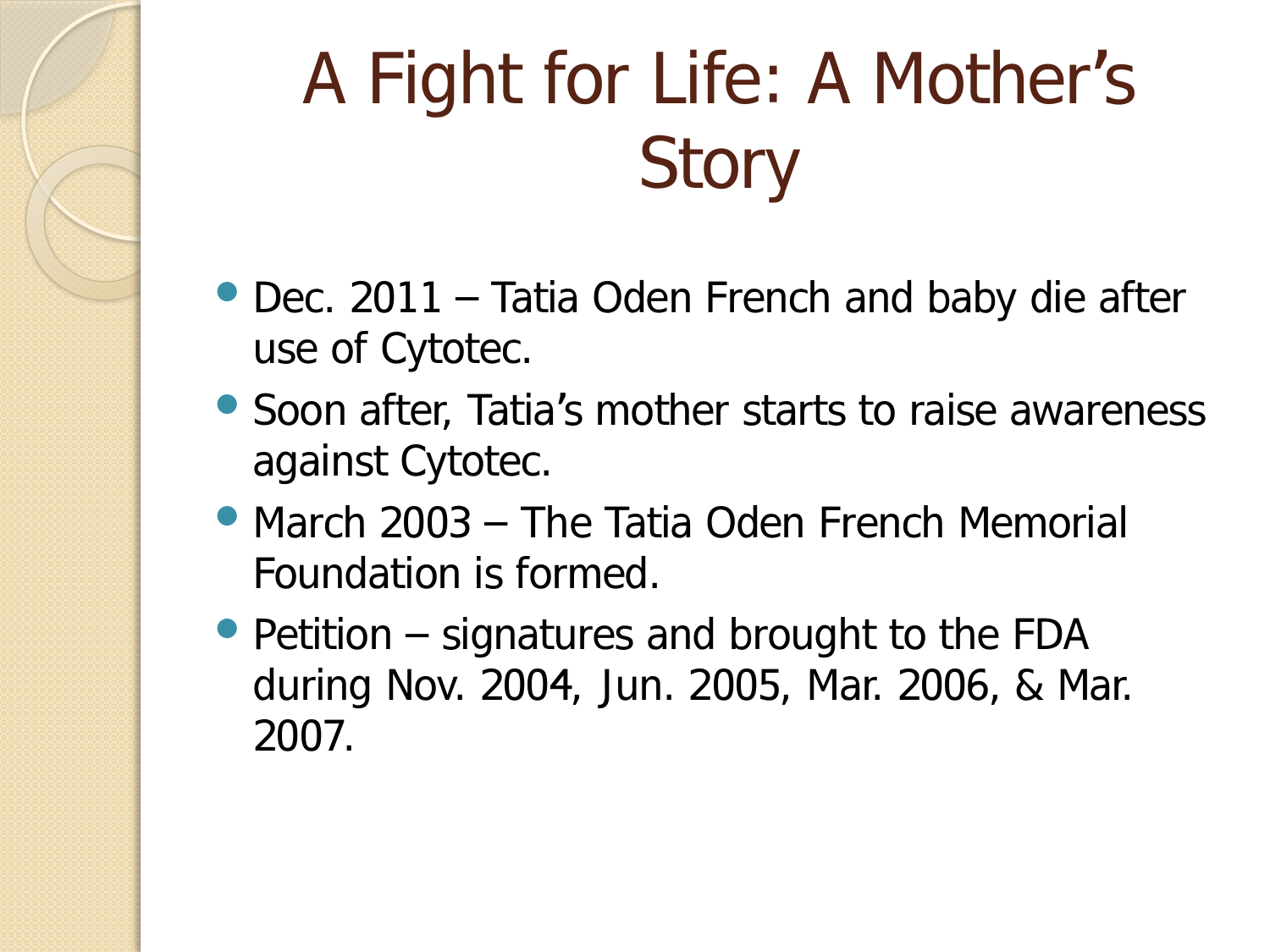

# A Fight for Life: A Mother’s Story
Dec. 2011 – Tatia Oden French and baby die after use of Cytotec.
Soon after, Tatia’s mother starts to raise awareness against Cytotec.
March 2003 – The Tatia Oden French Memorial Foundation is formed.
Petition – signatures and brought to the FDA during Nov. 2004, Jun. 2005, Mar. 2006, & Mar. 2007.